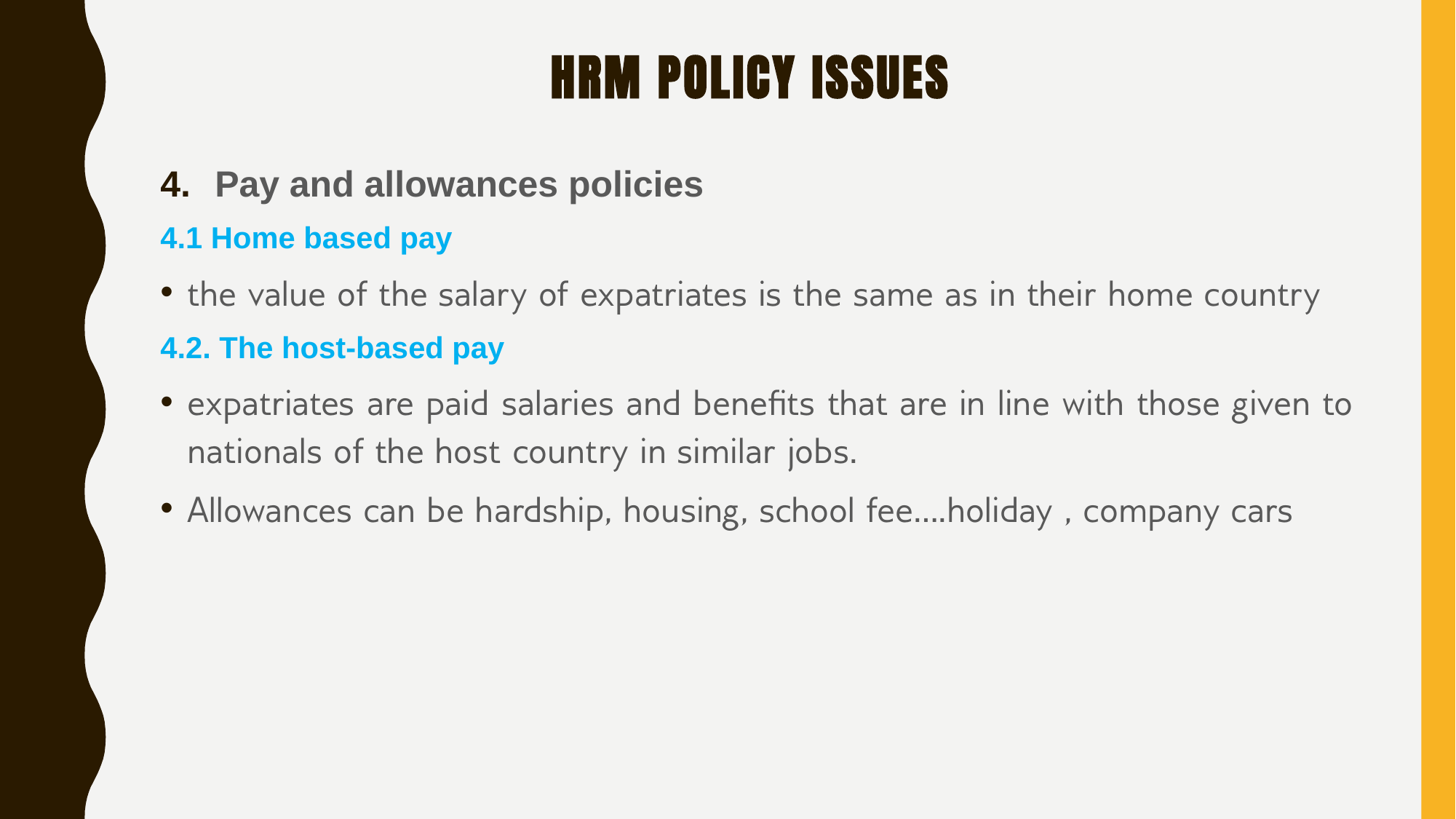

# HRM policy issues
Pay and allowances policies
4.1 Home based pay
the value of the salary of expatriates is the same as in their home country
4.2. The host-based pay
expatriates are paid salaries and benefits that are in line with those given to nationals of the host country in similar jobs.
Allowances can be hardship, housing, school fee….holiday , company cars